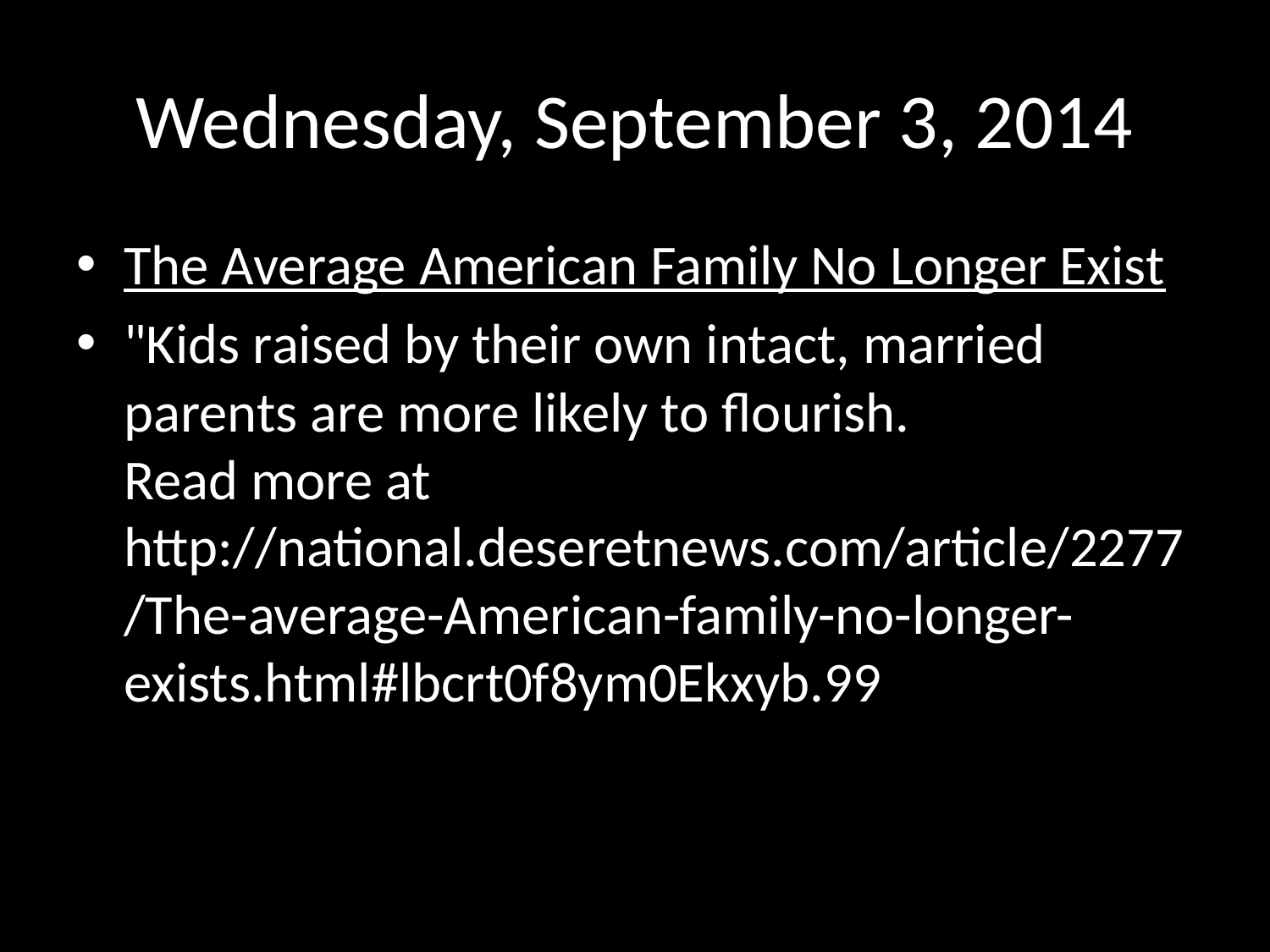

# Wednesday, September 3, 2014
The Average American Family No Longer Exist
"Kids raised by their own intact, married parents are more likely to flourish. 
Read more at http://national.deseretnews.com/article/2277/The-average-American-family-no-longer-exists.html#lbcrt0f8ym0Ekxyb.99